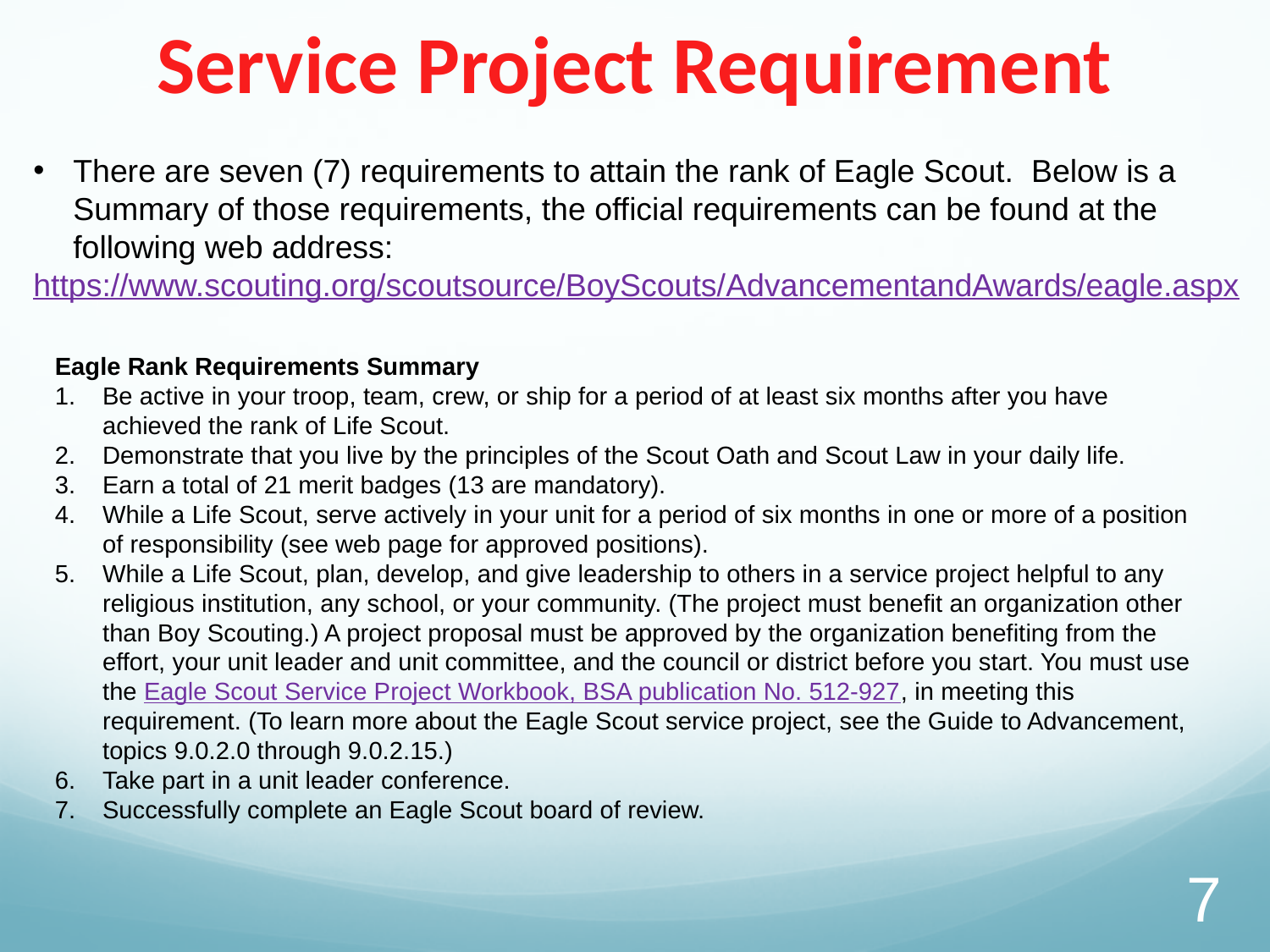

# Service Project Requirement
There are seven (7) requirements to attain the rank of Eagle Scout.  Below is a Summary of those requirements, the official requirements can be found at the following web address:
https://www.scouting.org/scoutsource/BoyScouts/AdvancementandAwards/eagle.aspx

Eagle Rank Requirements Summary
Be active in your troop, team, crew, or ship for a period of at least six months after you have achieved the rank of Life Scout.
Demonstrate that you live by the principles of the Scout Oath and Scout Law in your daily life.
Earn a total of 21 merit badges (13 are mandatory).
While a Life Scout, serve actively in your unit for a period of six months in one or more of a position of responsibility (see web page for approved positions).
While a Life Scout, plan, develop, and give leadership to others in a service project helpful to any religious institution, any school, or your community. (The project must benefit an organization other than Boy Scouting.) A project proposal must be approved by the organization benefiting from the effort, your unit leader and unit committee, and the council or district before you start. You must use the Eagle Scout Service Project Workbook, BSA publication No. 512-927, in meeting this requirement. (To learn more about the Eagle Scout service project, see the Guide to Advancement, topics 9.0.2.0 through 9.0.2.15.)
Take part in a unit leader conference.
Successfully complete an Eagle Scout board of review.
7